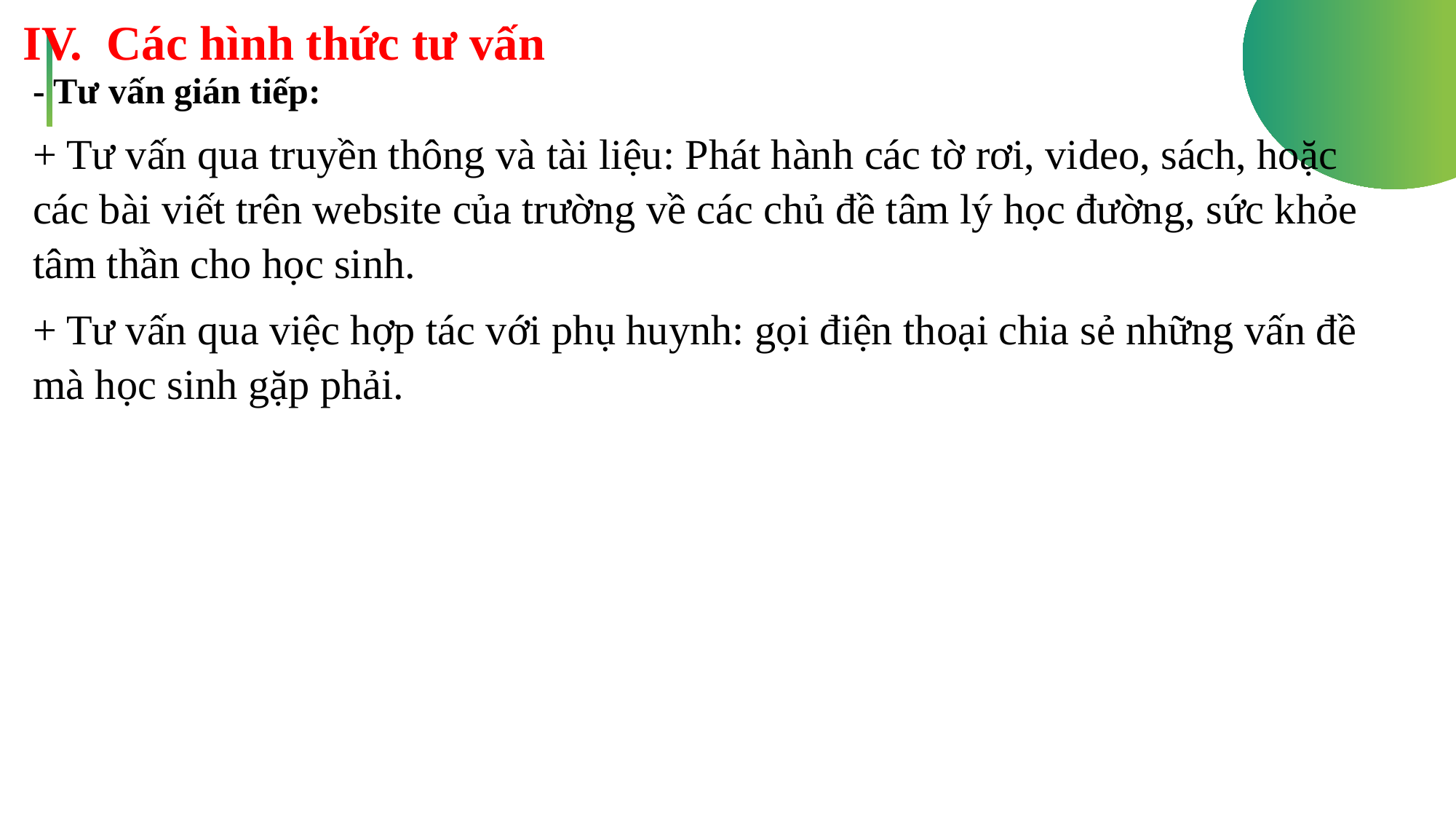

IV.  Các hình thức tư vấn

- Tư vấn gián tiếp:
+ Tư vấn qua truyền thông và tài liệu: Phát hành các tờ rơi, video, sách, hoặc các bài viết trên website của trường về các chủ đề tâm lý học đường, sức khỏe tâm thần cho học sinh.
+ Tư vấn qua việc hợp tác với phụ huynh: gọi điện thoại chia sẻ những vấn đề mà học sinh gặp phải.